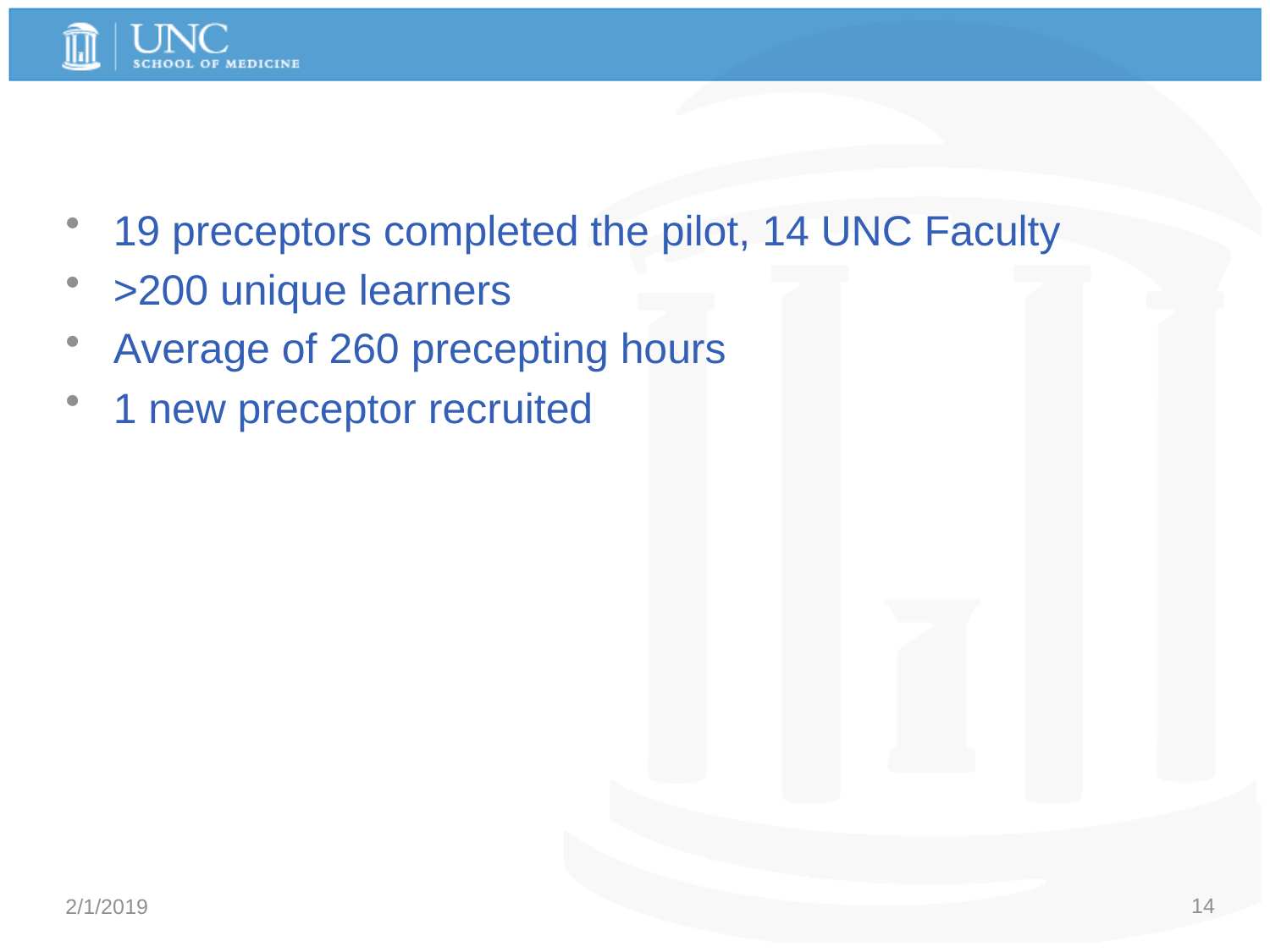

#
19 preceptors completed the pilot, 14 UNC Faculty
>200 unique learners
Average of 260 precepting hours
1 new preceptor recruited
14
2/1/2019